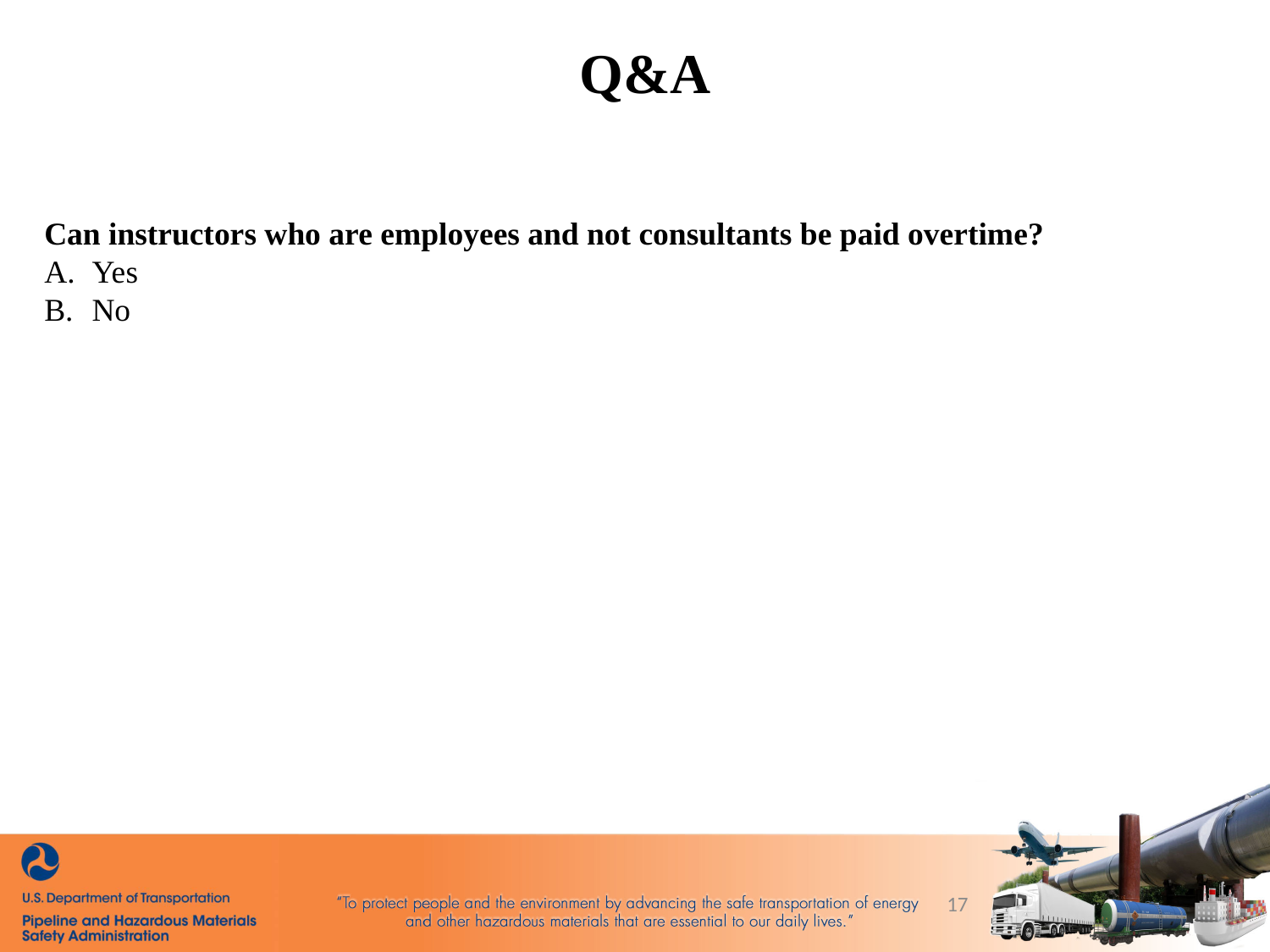

Q&A

Can instructors who are employees and not consultants be paid overtime?
Yes
No

17